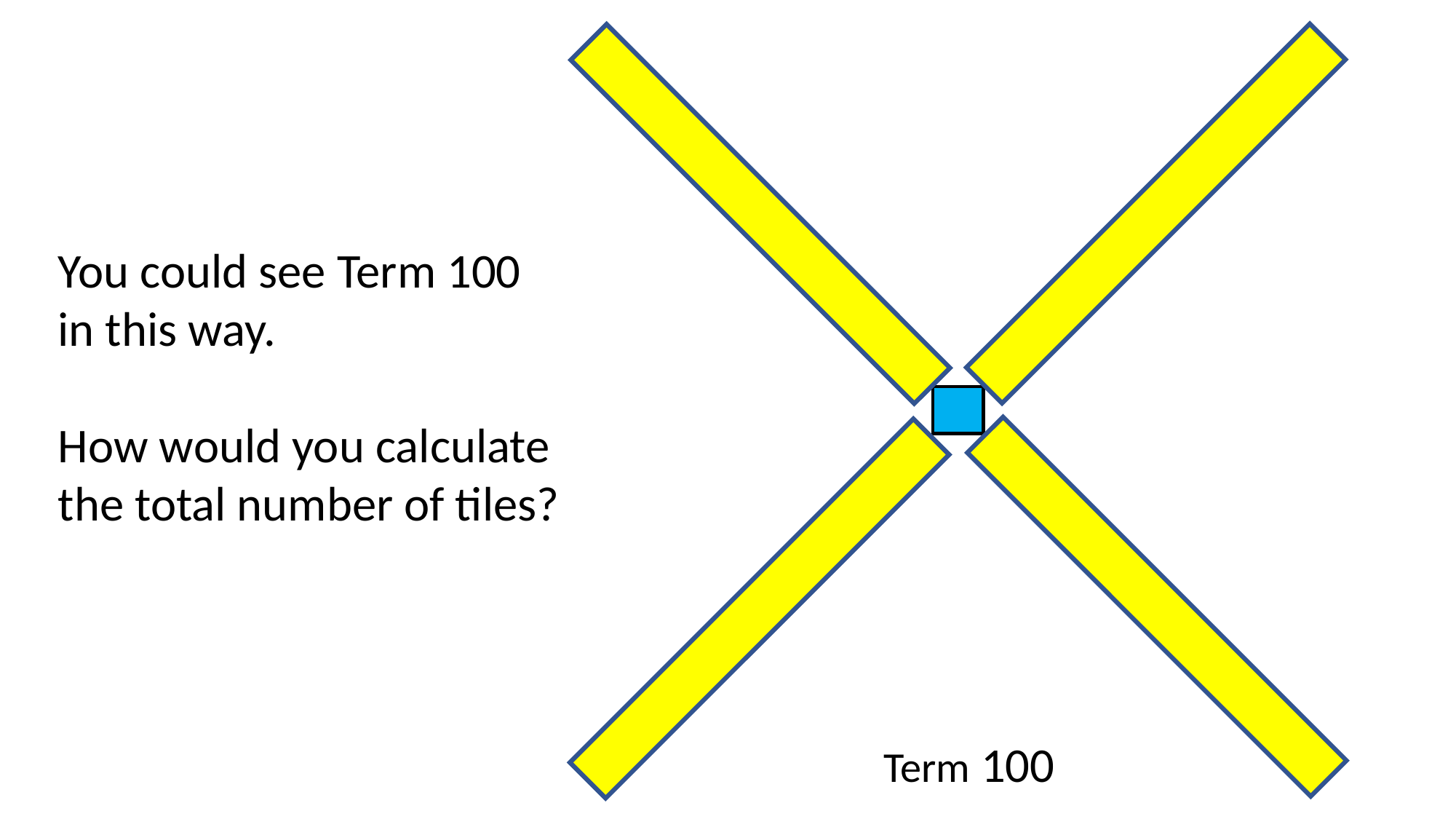

You could see Term 100
in this way.

How would you calculate the total number of tiles?

Term 100